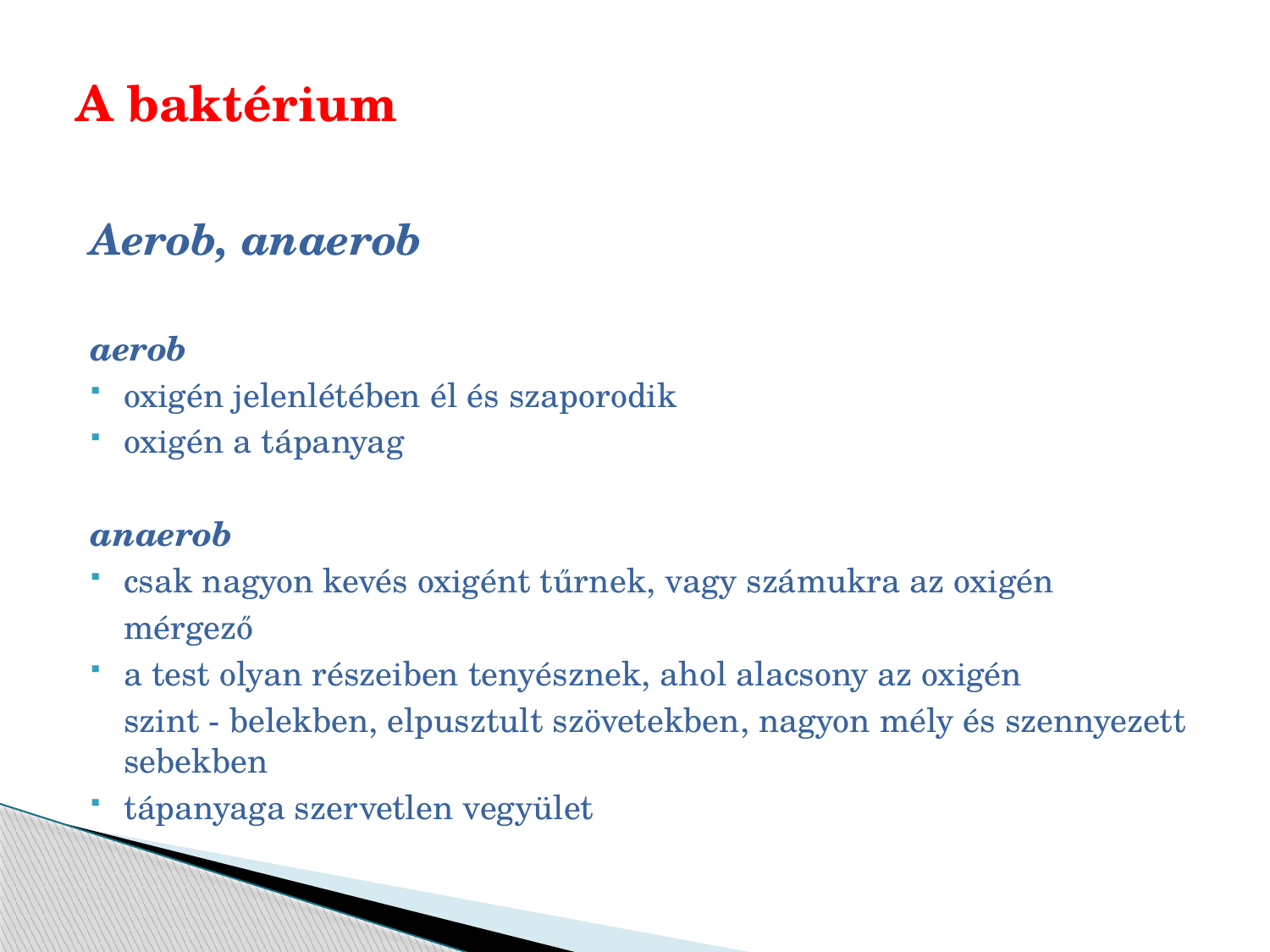

# A baktérium
Aerob, anaerob

aerob
oxigén jelenlétében él és szaporodik
oxigén a tápanyag

anaerob
csak nagyon kevés oxigént tűrnek, vagy számukra az oxigén
	mérgező
a test olyan részeiben tenyésznek, ahol alacsony az oxigén
	szint - belekben, elpusztult szövetekben, nagyon mély és szennyezett sebekben
tápanyaga szervetlen vegyület